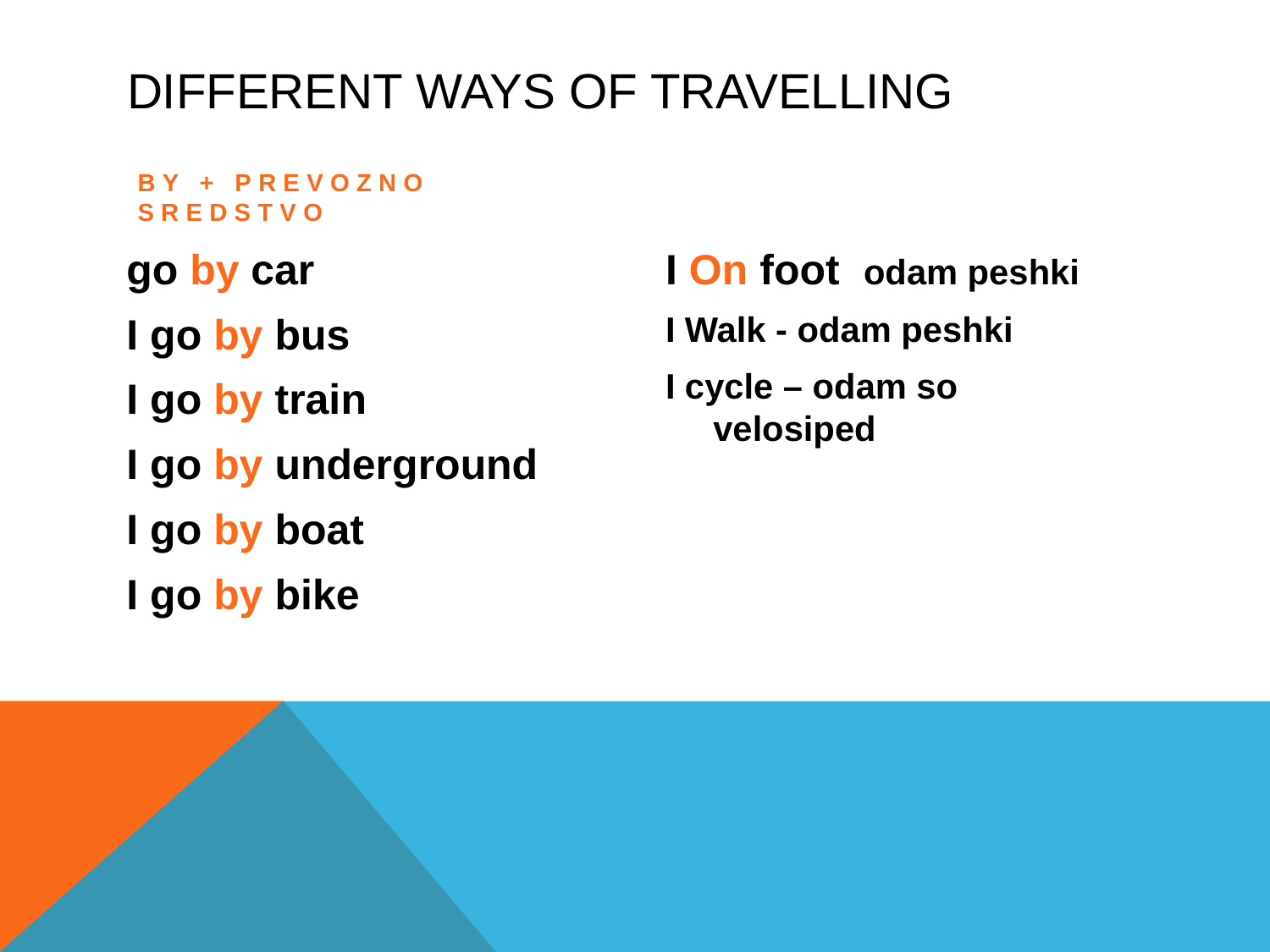

# Different ways of travelling

BY + Prevozno sredstvo
go by car
I go by bus
I go by train
I go by underground
I go by boat
I go by bike

I On foot  odam peshki
I Walk - odam peshki
I cycle – odam so velosiped